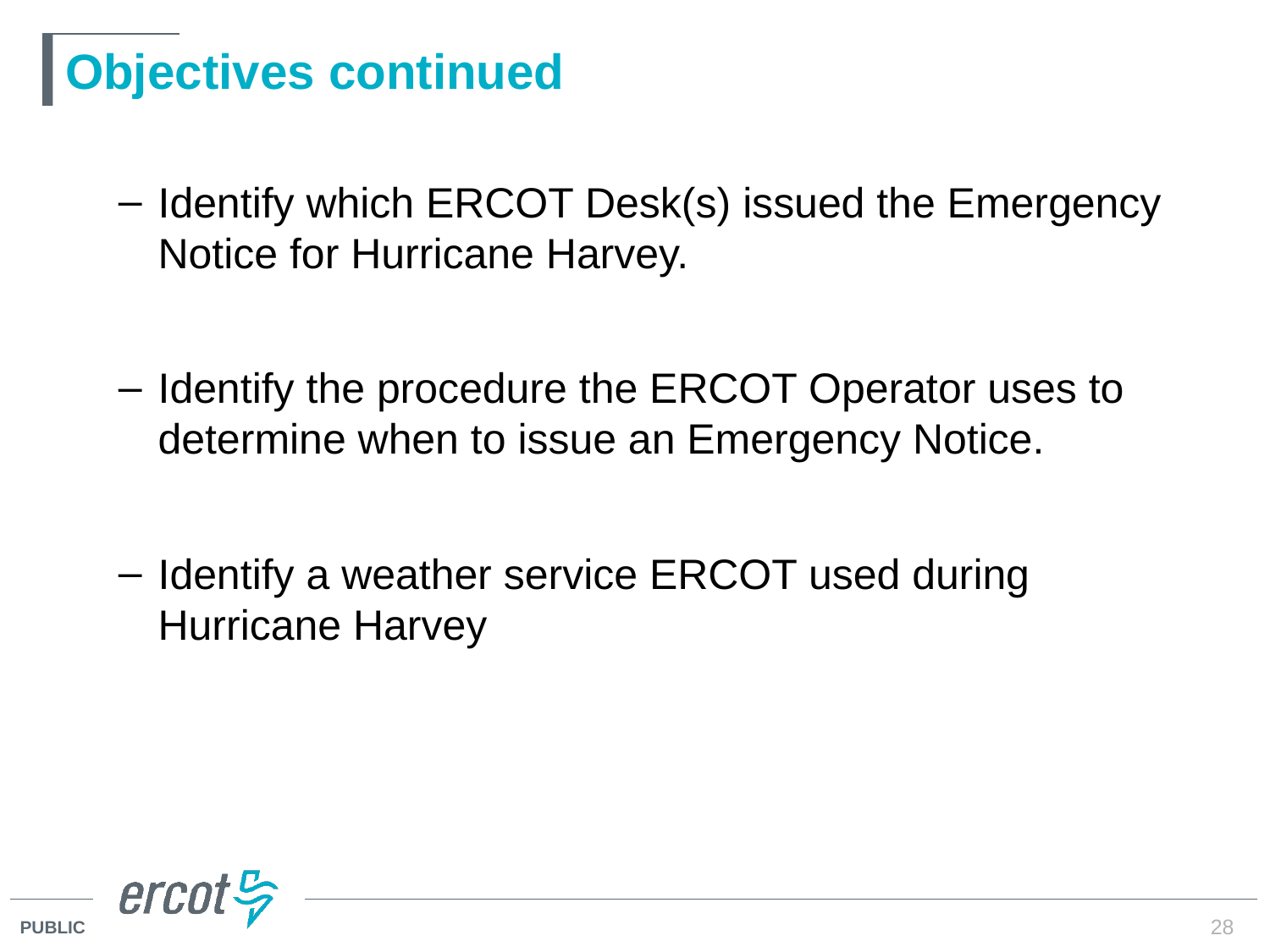

# Objectives continued
Identify which ERCOT Desk(s) issued the Emergency Notice for Hurricane Harvey.

Identify the procedure the ERCOT Operator uses to determine when to issue an Emergency Notice.

Identify a weather service ERCOT used during Hurricane Harvey

28